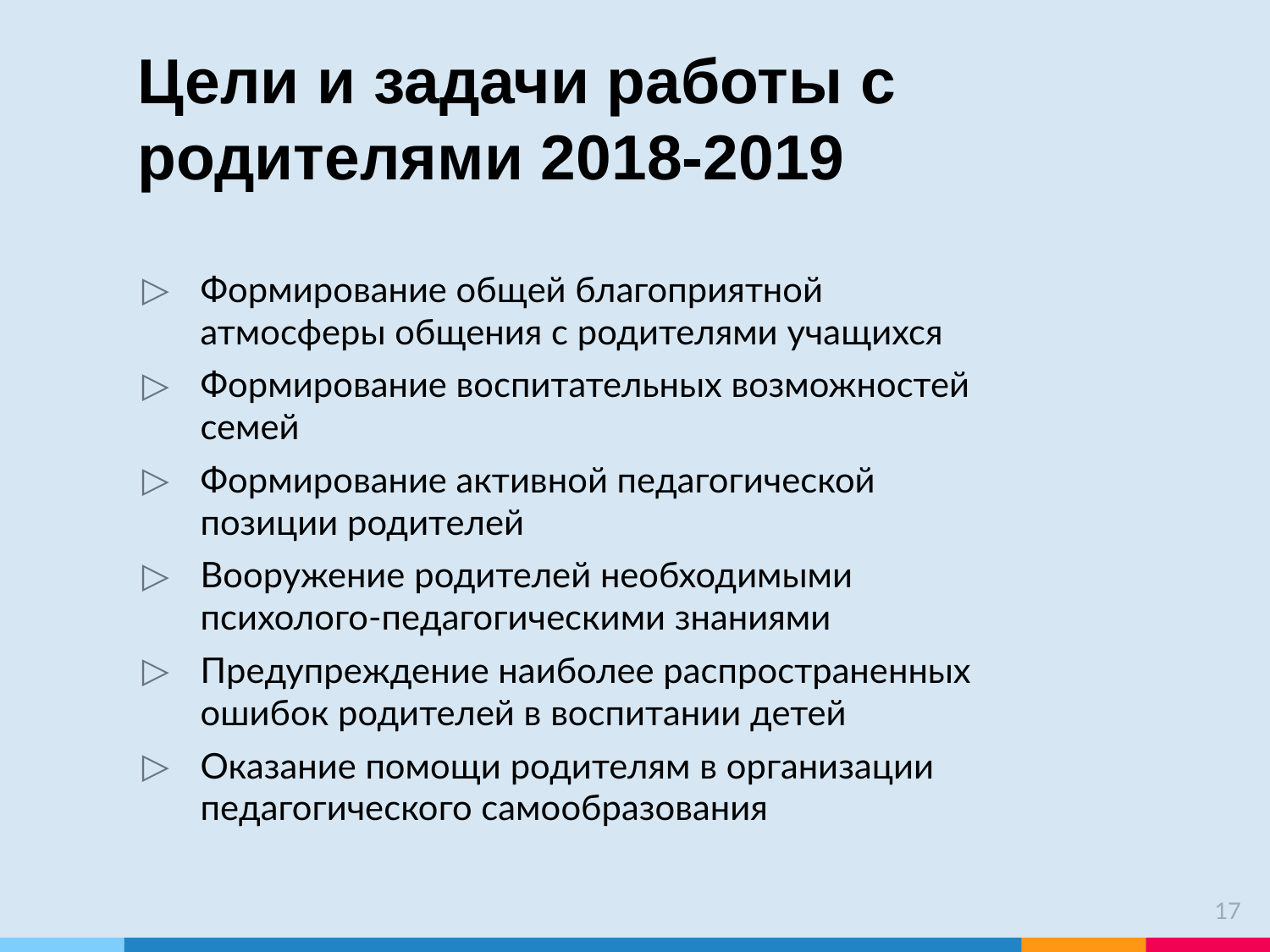

# Цели и задачи работы с родителями 2018-2019
Формирование общей благоприятной атмосферы общения с родителями учащихся
Формирование воспитательных возможностей семей
Формирование активной педагогической позиции родителей
Вооружение родителей необходимыми психолого-педагогическими знаниями
Предупреждение наиболее распространенных ошибок родителей в воспитании детей
Оказание помощи родителям в организации педагогического самообразования

17